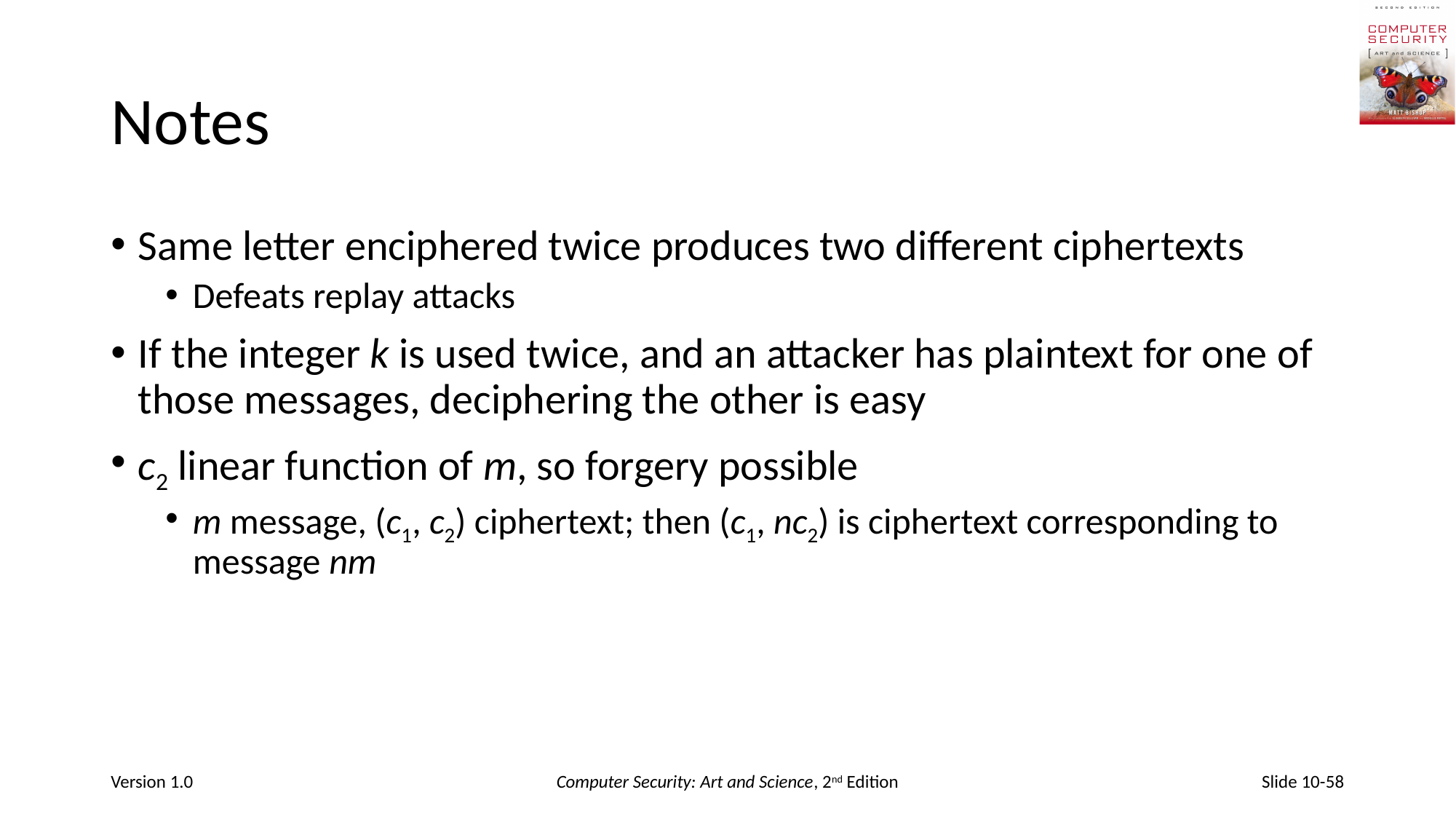

# Notes
Same letter enciphered twice produces two different ciphertexts
Defeats replay attacks
If the integer k is used twice, and an attacker has plaintext for one of those messages, deciphering the other is easy
c2 linear function of m, so forgery possible
m message, (c1, c2) ciphertext; then (c1, nc2) is ciphertext corresponding to message nm
Version 1.0
Computer Security: Art and Science, 2nd Edition
Slide 10-58